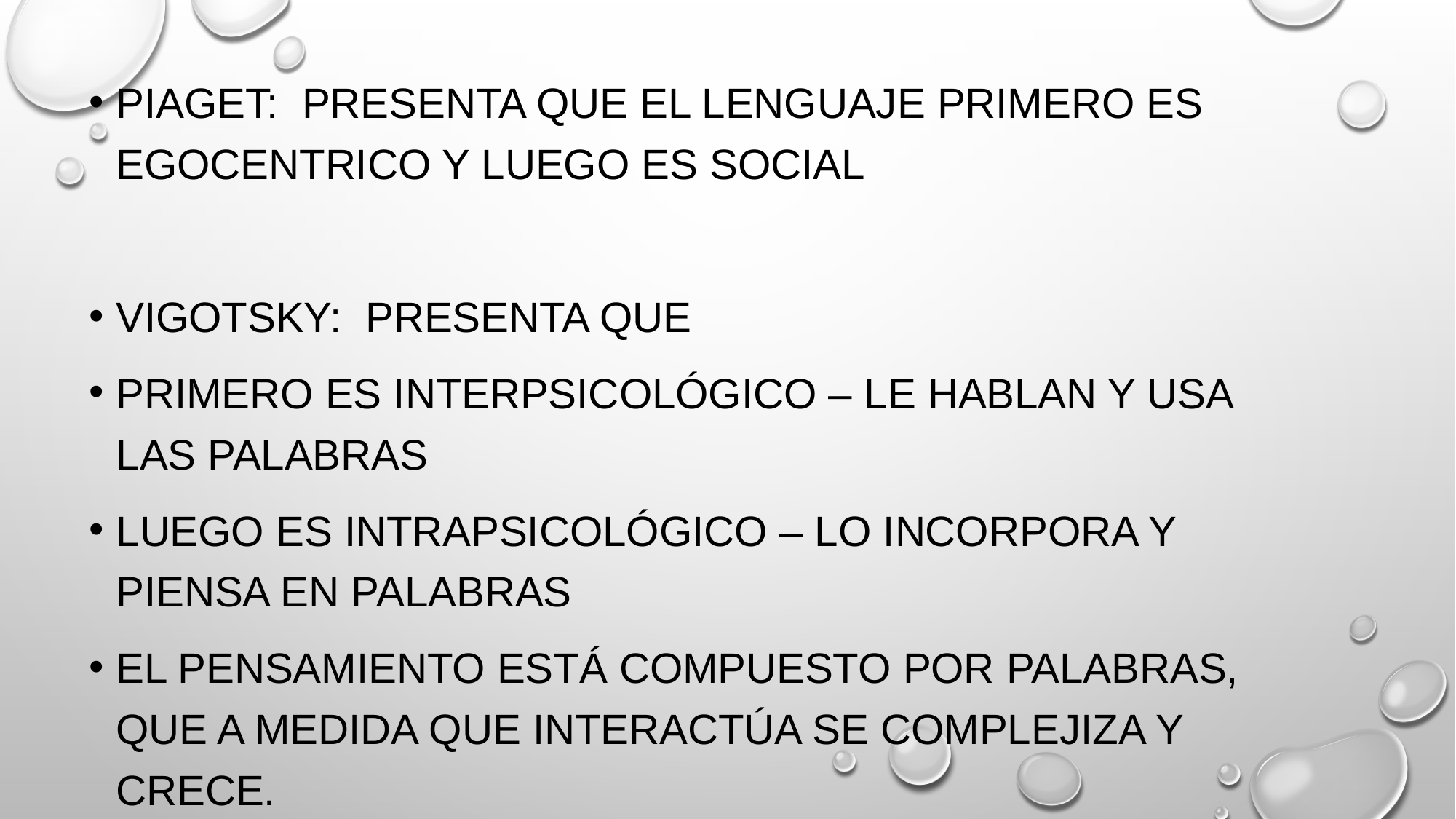

Piaget:  Presenta que el lenguaje primero es egocentrico y luego es social

Vigotsky:  presenta que
primero es interpsicológico – Le hablan y usa las palabras
Luego es intrapsicológico – Lo incorpora y piensa en palabras
El pensamiento está compuesto por palabras, que a medida que interactúa se complejiza y crece.